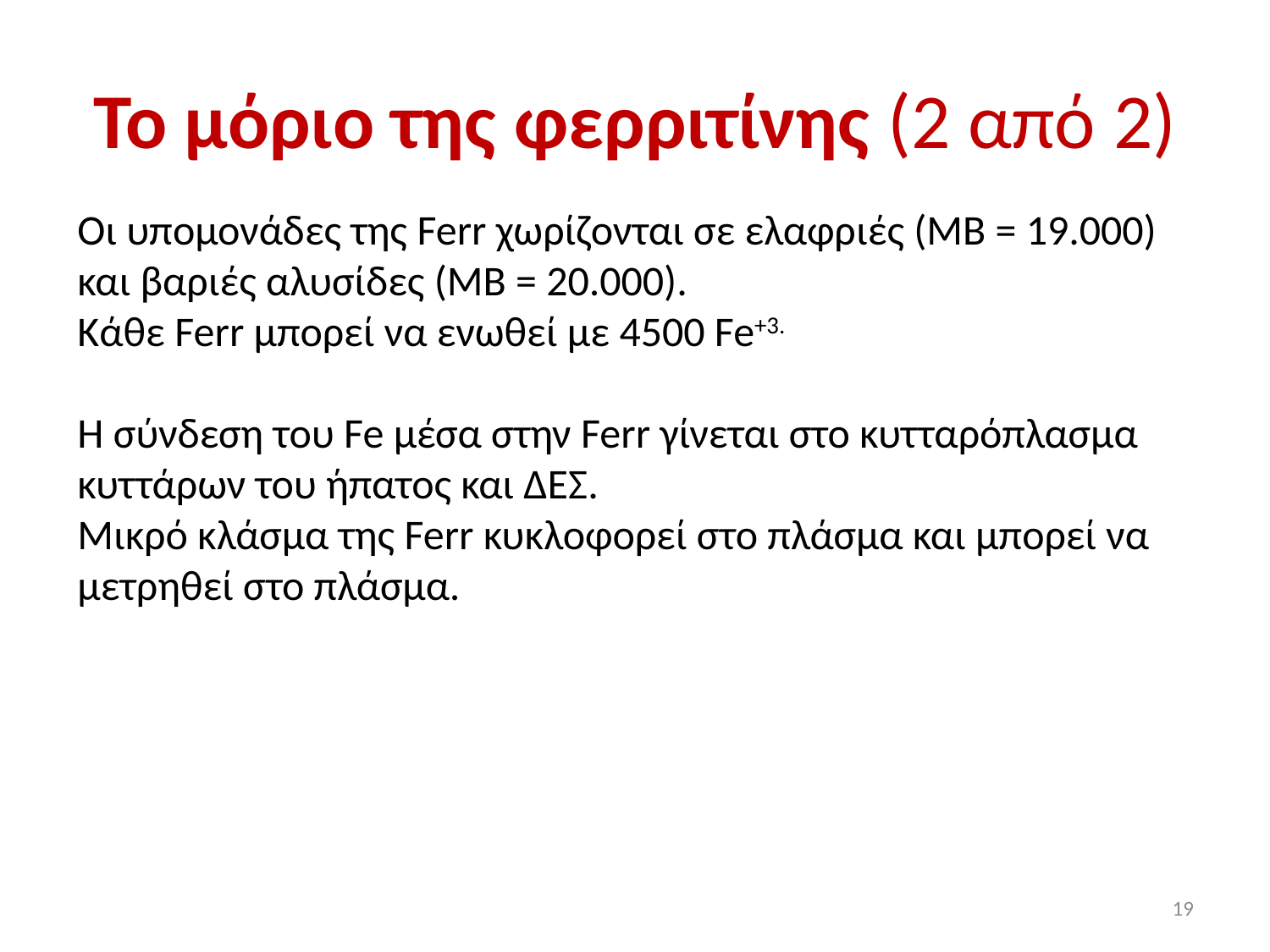

# Το μόριο της φερριτίνης (2 από 2)
Οι υπομονάδες της Ferr χωρίζονται σε ελαφριές (ΜΒ = 19.000) και βαριές αλυσίδες (ΜΒ = 20.000).
Κάθε Ferr μπορεί να ενωθεί με 4500 Fe+3.

H σύνδεση του Fe μέσα στην Ferr γίνεται στο κυτταρόπλασμα κυττάρων του ήπατος και ΔΕΣ.
Μικρό κλάσμα της Ferr κυκλοφορεί στο πλάσμα και μπορεί να μετρηθεί στο πλάσμα.

19